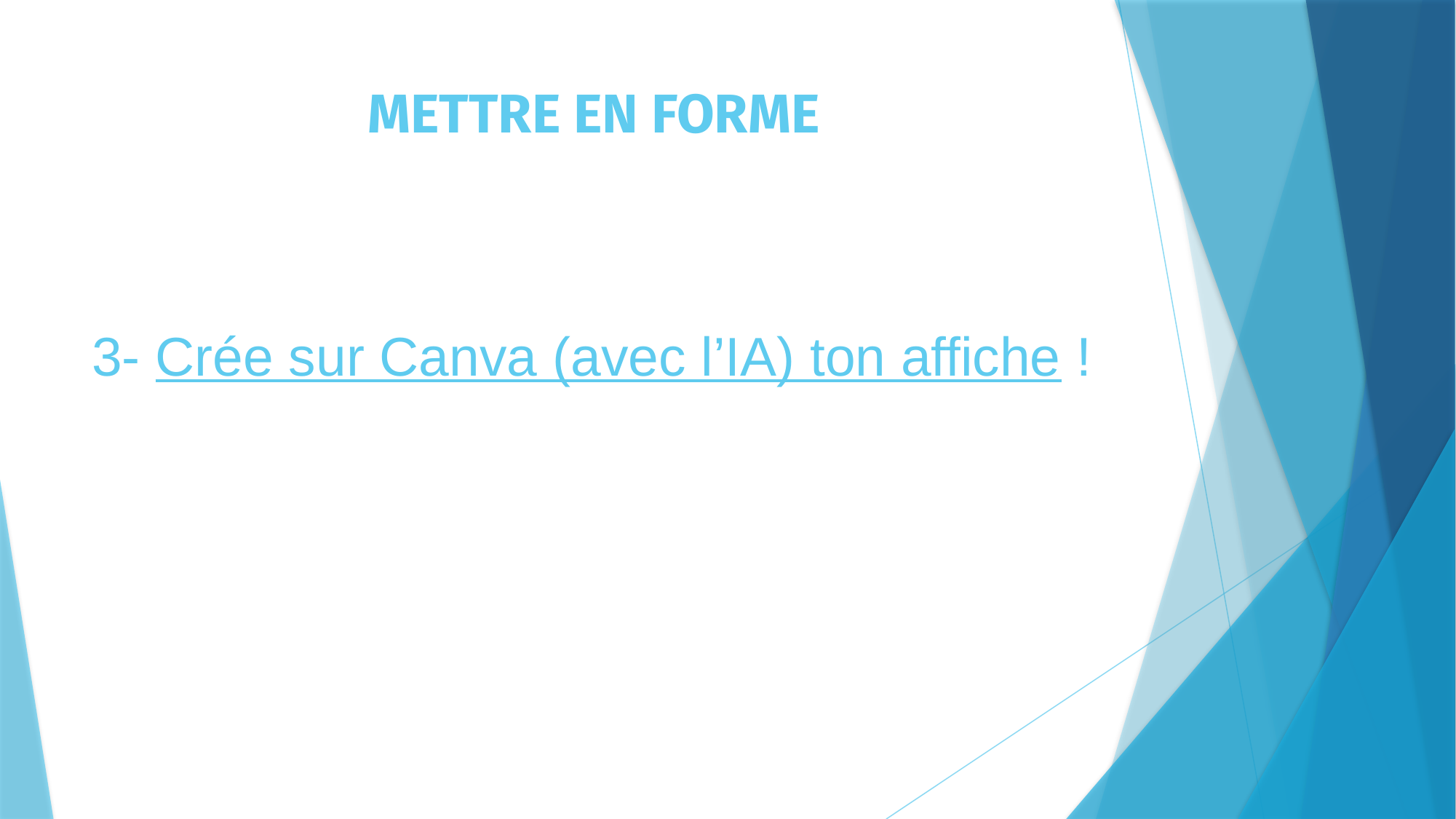

# METTRE EN FORME
3- Crée sur Canva (avec l’IA) ton affiche !